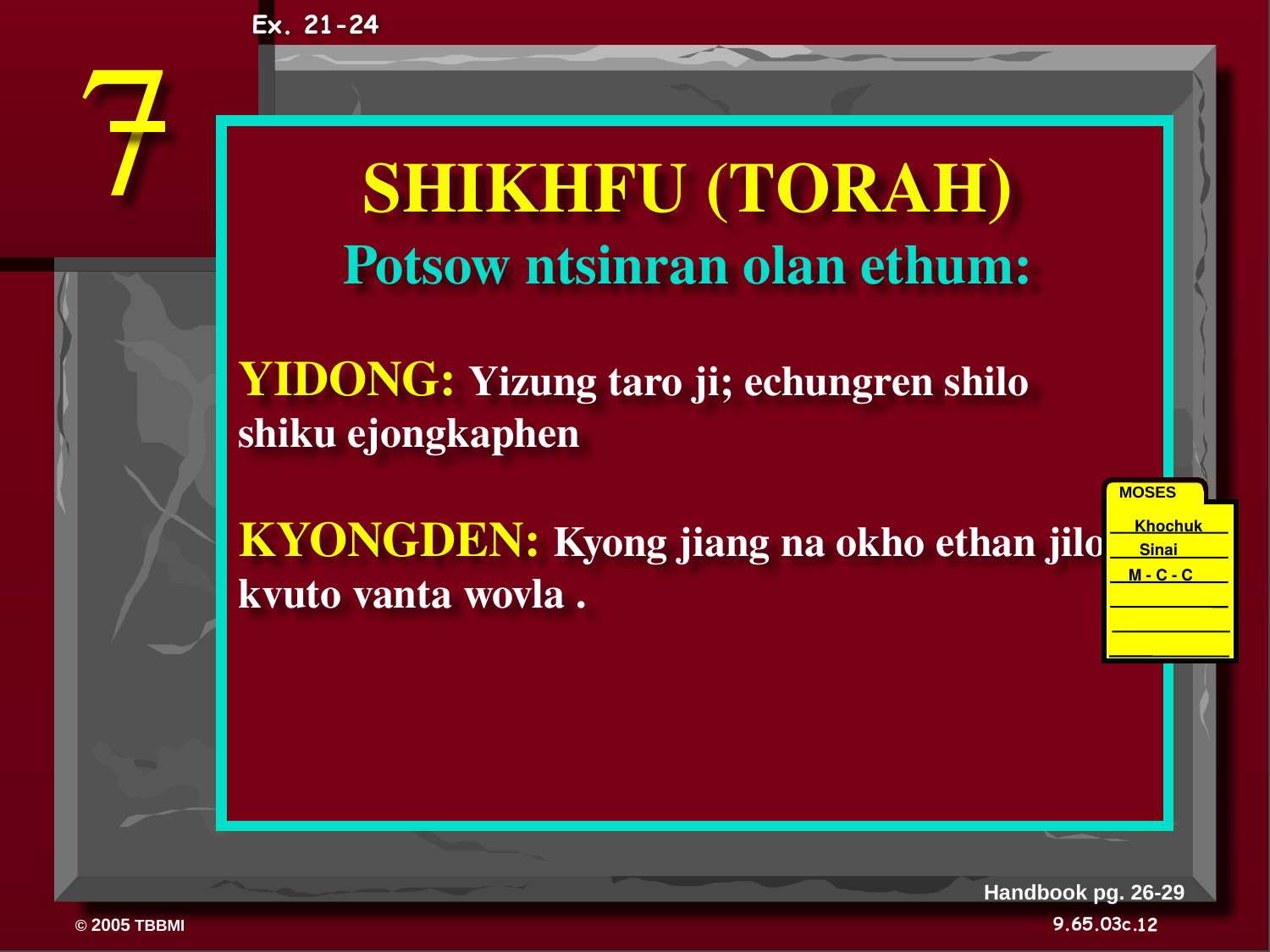

7

Ex. 21-24

SHIKHFU (TORAH)
Potsow ntsinran olan ethum:

YIDONG: Yizung taro ji; echungren shilo shiku ejongkaphen

KYONGDEN: Kyong jiang na okho ethan jilo kvuto vanta wovla .
MOSES

Khochuk

Sinai

M - C - C

40

Handbook pg. 26-29
12